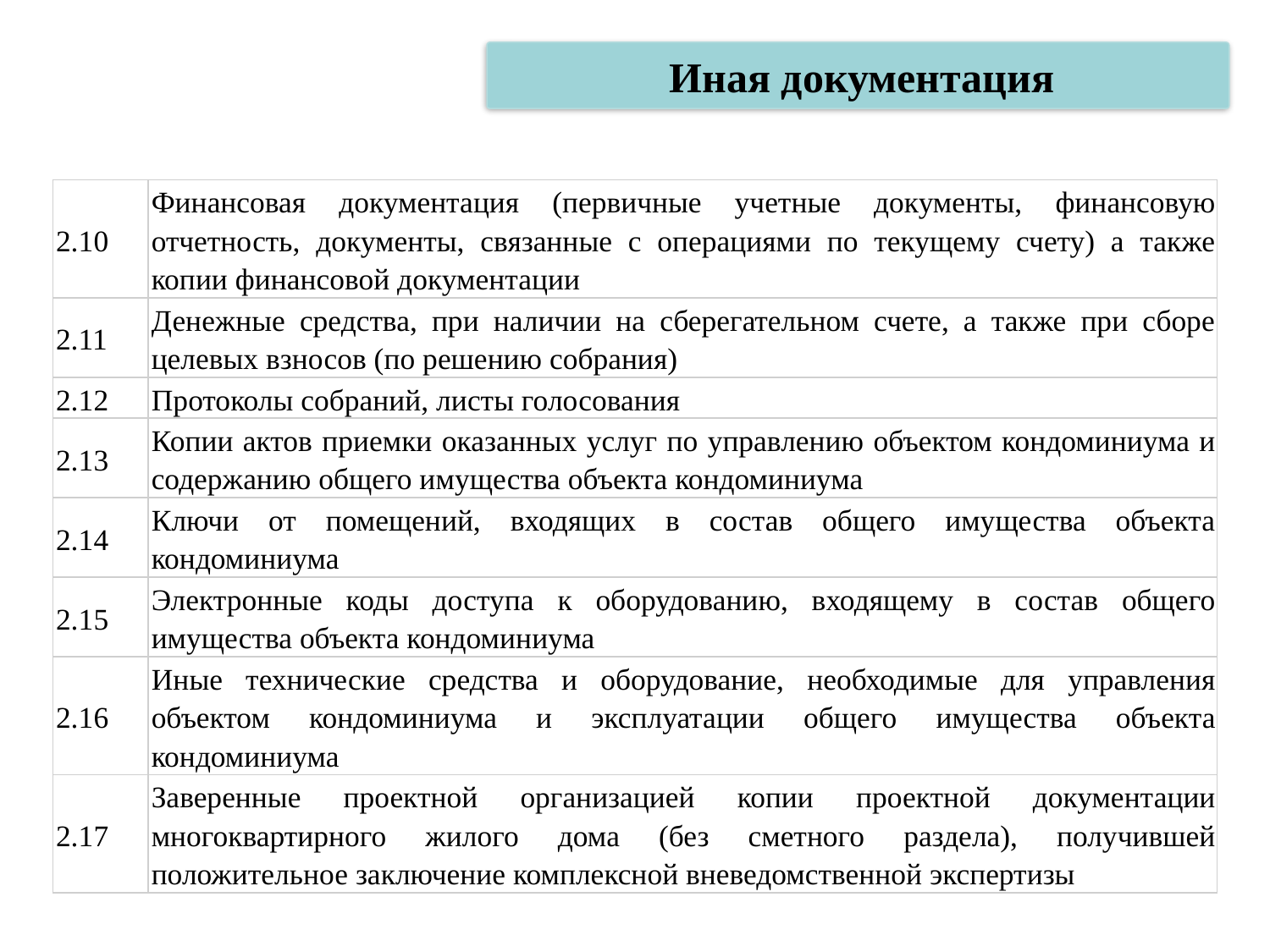

Иная документация
| 2.10 | Финансовая документация (первичные учетные документы, финансовую отчетность, документы, связанные с операциями по текущему счету) а также копии финансовой документации |
| --- | --- |
| 2.11 | Денежные средства, при наличии на сберегательном счете, а также при сборе целевых взносов (по решению собрания) |
| 2.12 | Протоколы собраний, листы голосования |
| 2.13 | Копии актов приемки оказанных услуг по управлению объектом кондоминиума и содержанию общего имущества объекта кондоминиума |
| 2.14 | Ключи от помещений, входящих в состав общего имущества объекта кондоминиума |
| 2.15 | Электронные коды доступа к оборудованию, входящему в состав общего имущества объекта кондоминиума |
| 2.16 | Иные технические средства и оборудование, необходимые для управления объектом кондоминиума и эксплуатации общего имущества объекта кондоминиума |
| 2.17 | Заверенные проектной организацией копии проектной документации многоквартирного жилого дома (без сметного раздела), получившей положительное заключение комплексной вневедомственной экспертизы |